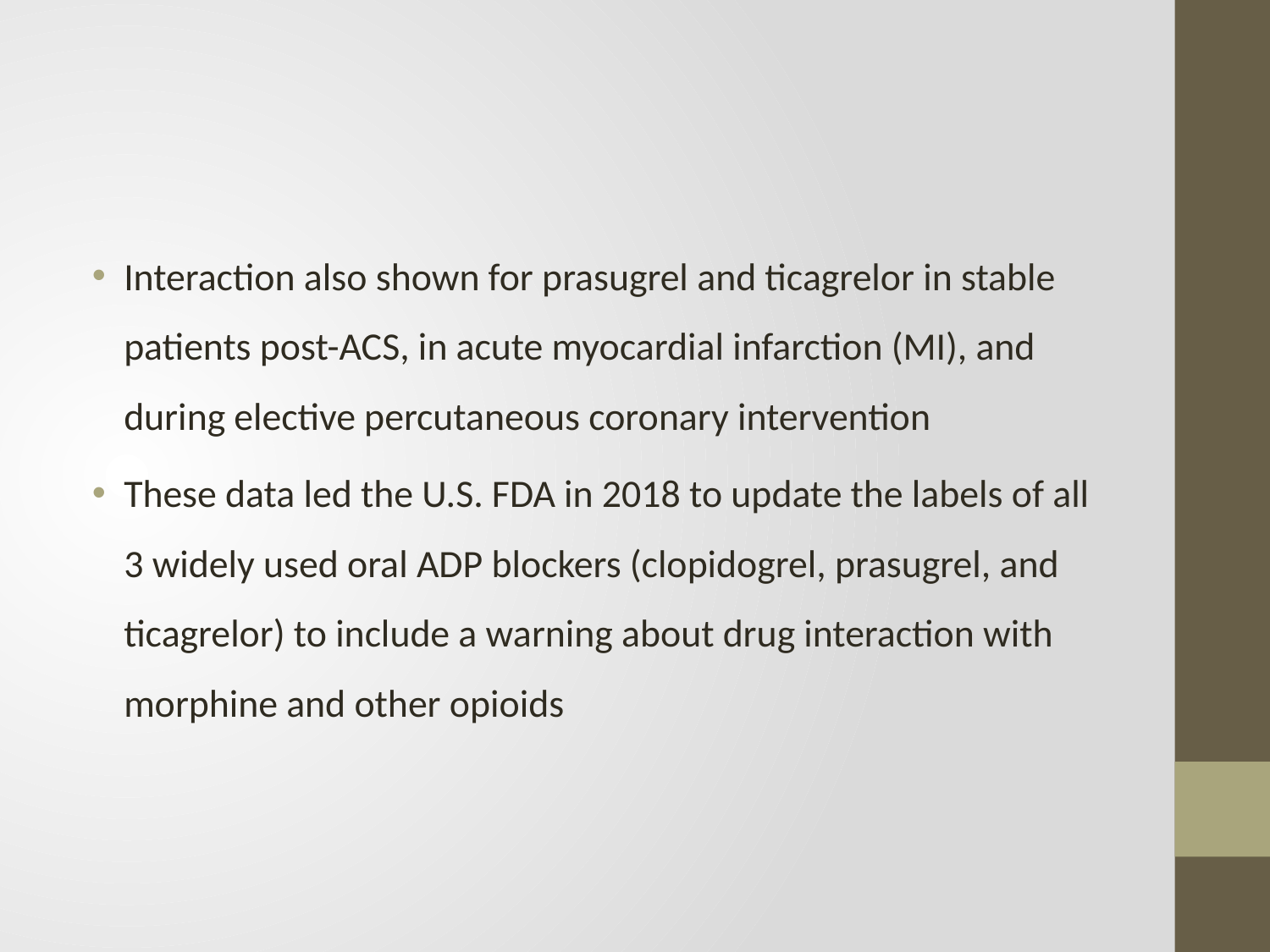

#
Interaction also shown for prasugrel and ticagrelor in stable patients post-ACS, in acute myocardial infarction (MI), and during elective percutaneous coronary intervention
These data led the U.S. FDA in 2018 to update the labels of all 3 widely used oral ADP blockers (clopidogrel, prasugrel, and ticagrelor) to include a warning about drug interaction with morphine and other opioids